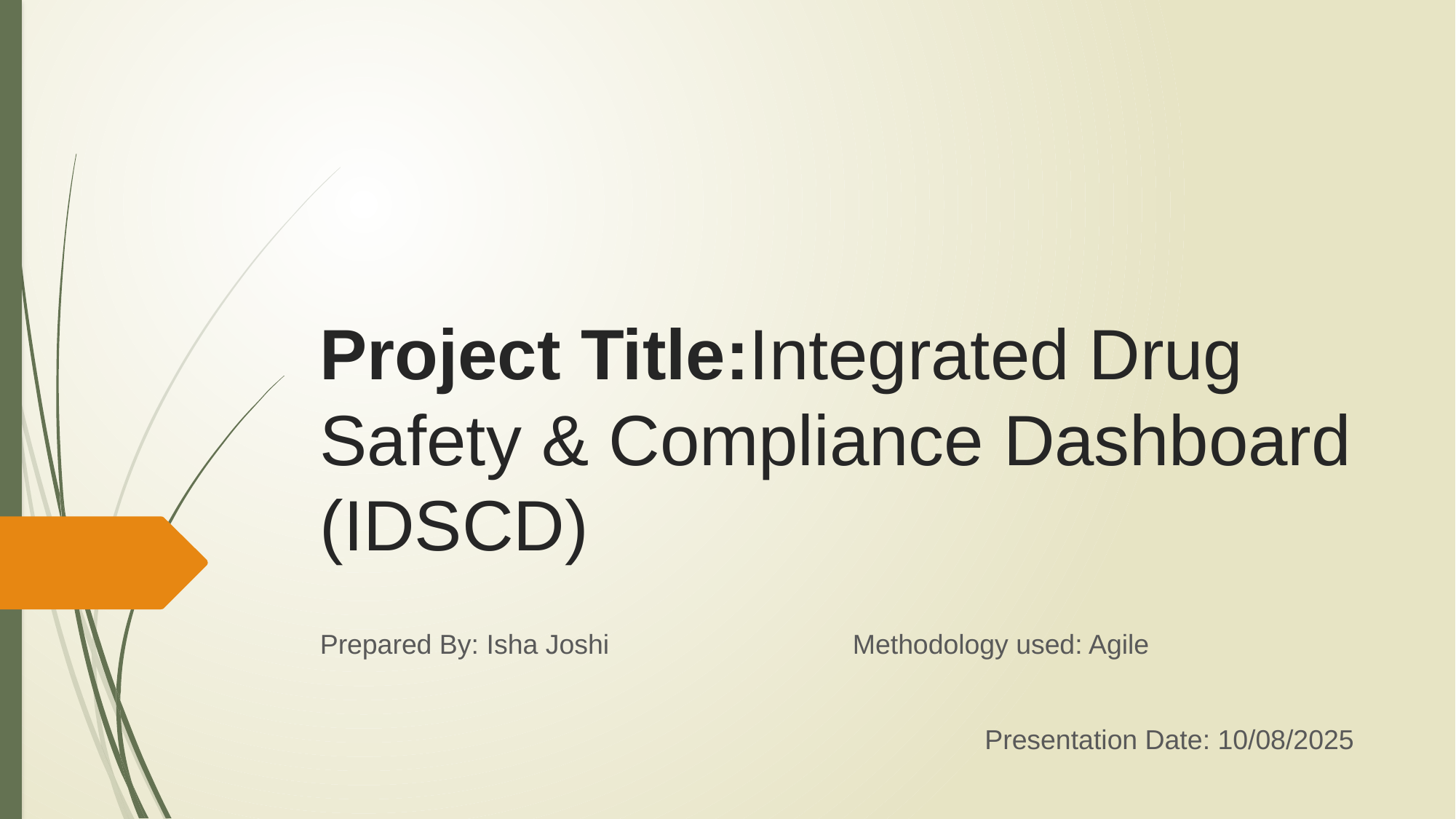

# Project Title:Integrated Drug Safety & Compliance Dashboard (IDSCD)
Prepared By: Isha Joshi                                Methodology used: Agile

                                                                                       Presentation Date: 10/08/2025